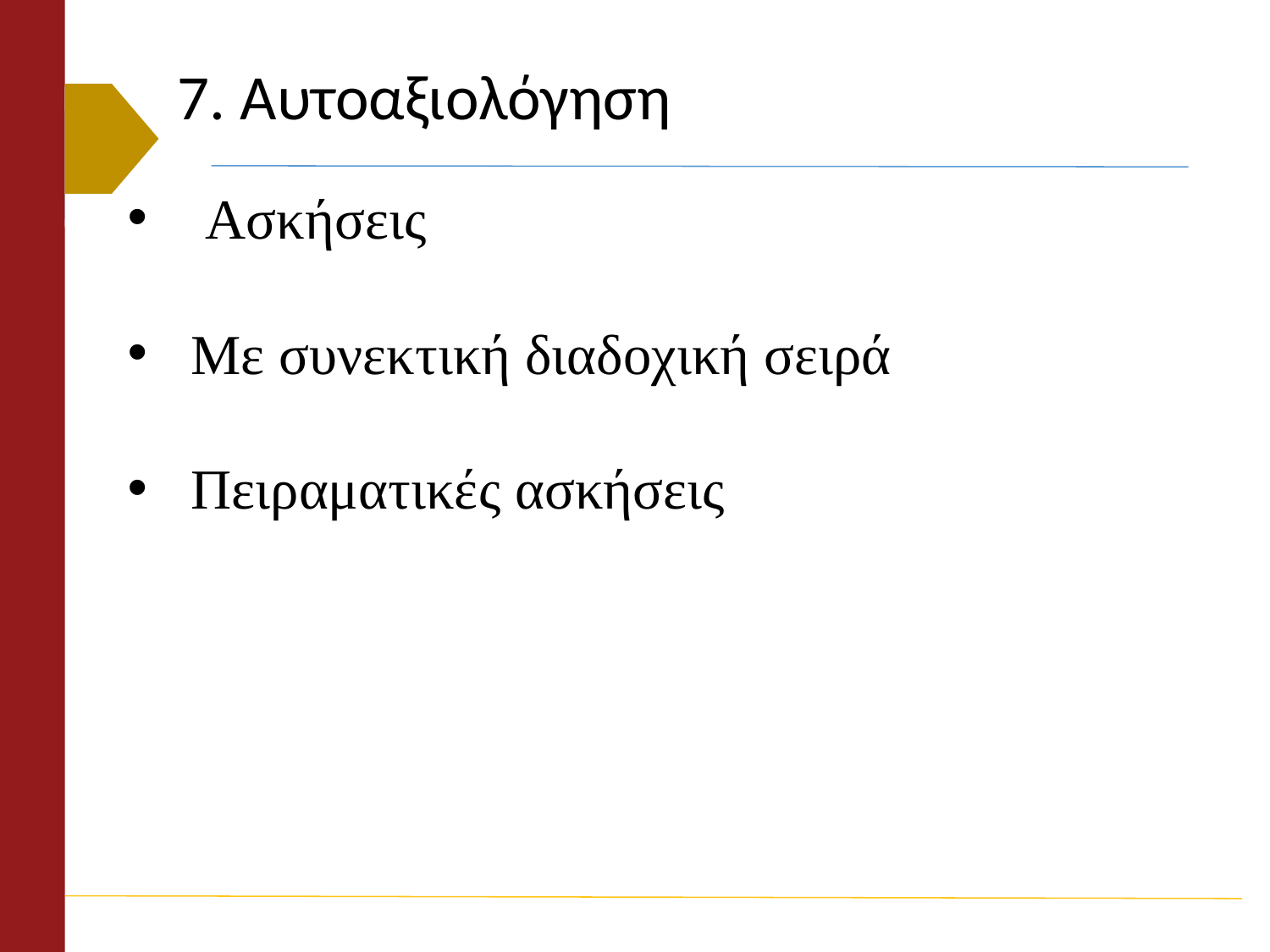

# 7. Αυτοαξιολόγηση
 Ασκήσεις

Με συνεκτική διαδοχική σειρά

Πειραματικές ασκήσεις